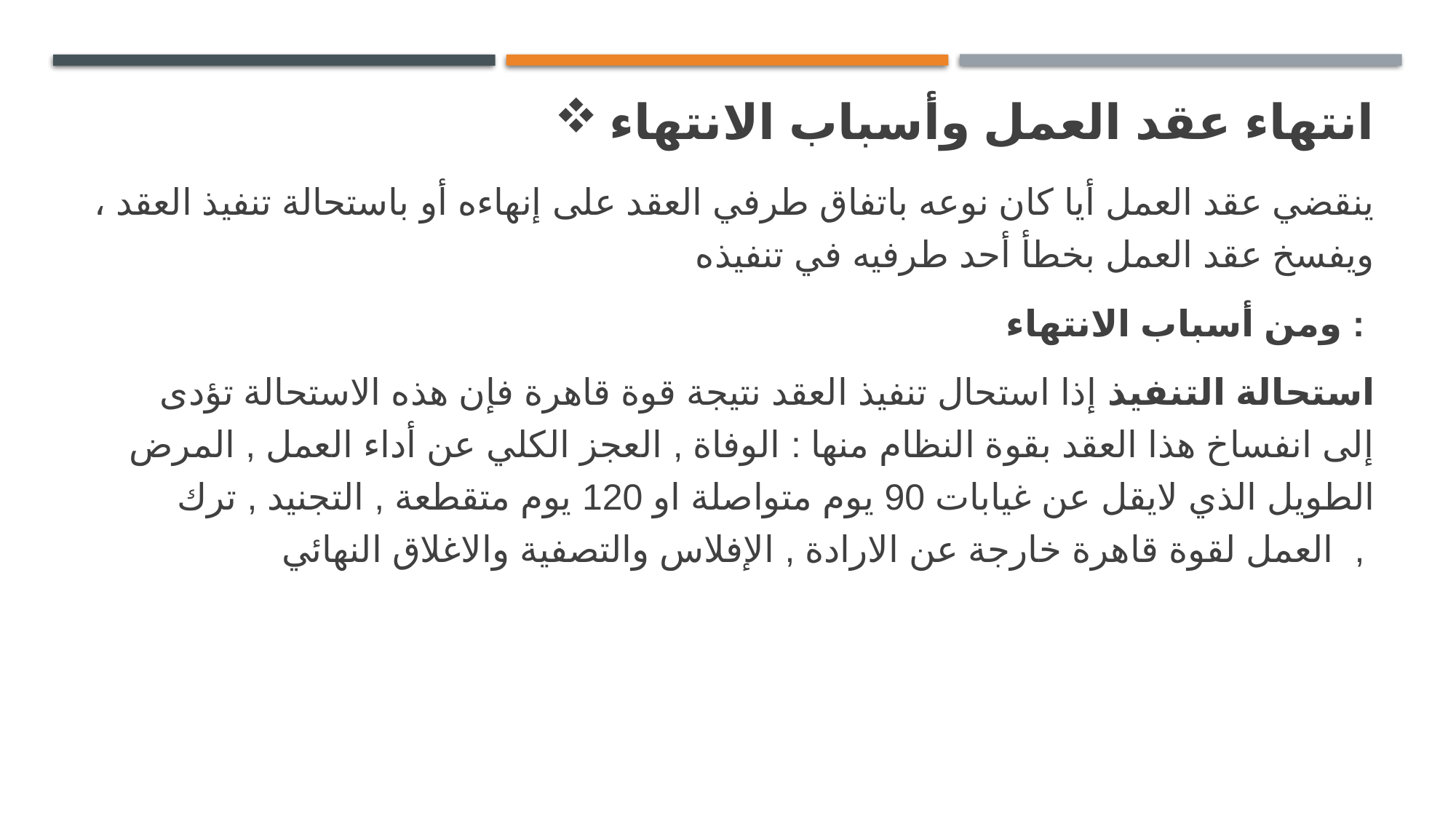

# انتهاء عقد العمل وأسباب الانتهاء
ينقضي عقد العمل أيا كان نوعه باتفاق طرفي العقد على إنهاءه أو باستحالة تنفيذ العقد ، ويفسخ عقد العمل بخطأ أحد طرفيه في تنفيذه
ومن أسباب الانتهاء :
  استحالة التنفيذ إذا استحال تنفيذ العقد نتيجة قوة قاهرة فإن هذه الاستحالة تؤدى إلى انفساخ هذا العقد بقوة النظام منها : الوفاة , العجز الكلي عن أداء العمل , المرض الطويل الذي لايقل عن غيابات 90 يوم متواصلة او 120 يوم متقطعة , التجنيد , ترك العمل لقوة قاهرة خارجة عن الارادة , الإفلاس والتصفية والاغلاق النهائي  ,